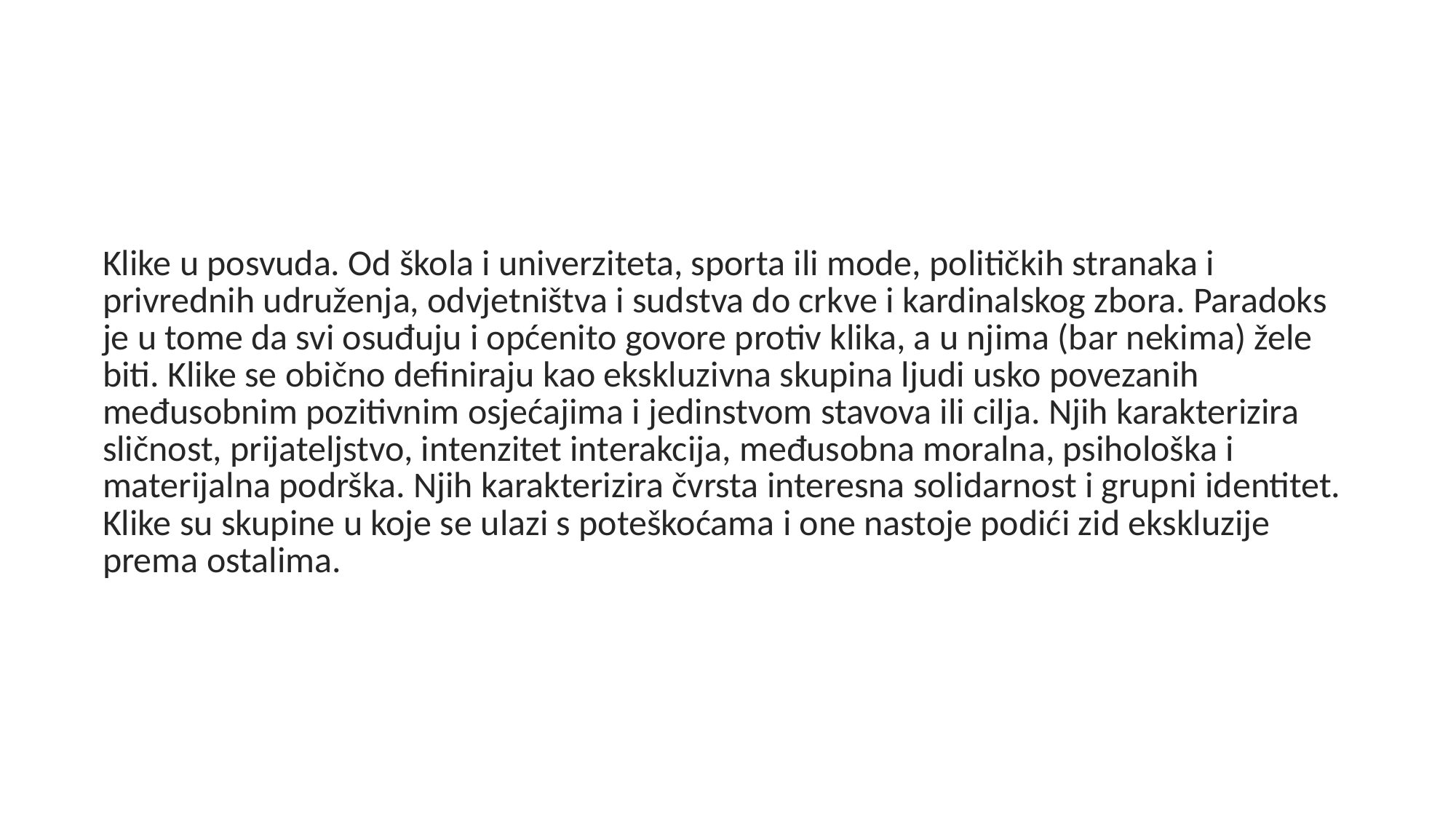

#
Klike u posvuda. Od škola i univerziteta, sporta ili mode, političkih stranaka i privrednih udruženja, odvjetništva i sudstva do crkve i kardinalskog zbora. Paradoks je u tome da svi osuđuju i općenito govore protiv klika, a u njima (bar nekima) žele biti. Klike se obično definiraju kao ekskluzivna skupina ljudi usko povezanih međusobnim pozitivnim osjećajima i jedinstvom stavova ili cilja. Njih karakterizira sličnost, prijateljstvo, intenzitet interakcija, međusobna moralna, psihološka i materijalna podrška. Njih karakterizira čvrsta interesna solidarnost i grupni identitet. Klike su skupine u koje se ulazi s poteškoćama i one nastoje podići zid ekskluzije prema ostalima.